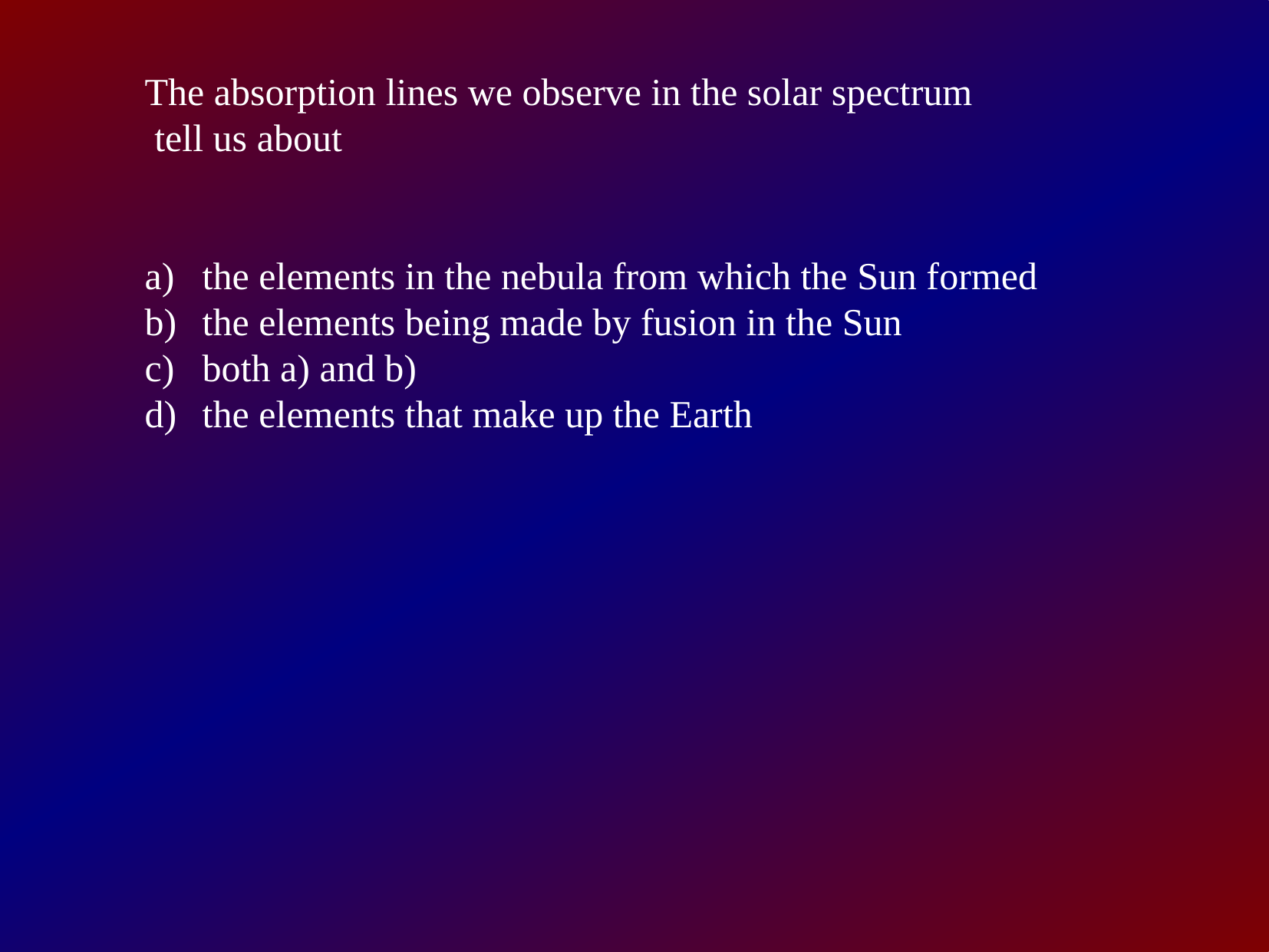

The absorption lines we observe in the solar spectrum
 tell us about

the elements in the nebula from which the Sun formed
the elements being made by fusion in the Sun
both a) and b)
the elements that make up the Earth